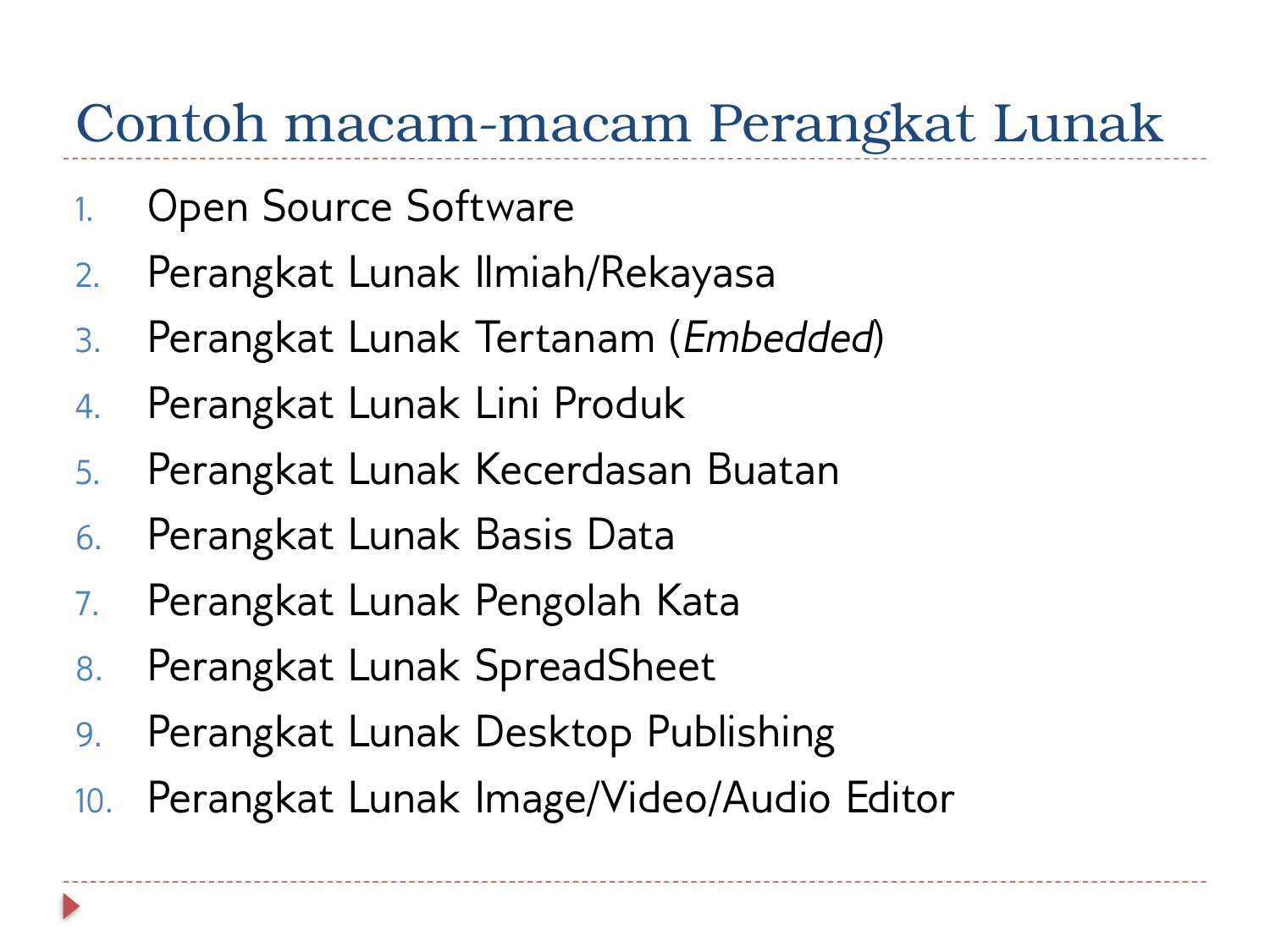

# Contoh macam-macam Perangkat Lunak
Open Source Software
Perangkat Lunak Ilmiah/Rekayasa
Perangkat Lunak Tertanam (Embedded)
Perangkat Lunak Lini Produk
Perangkat Lunak Kecerdasan Buatan
Perangkat Lunak Basis Data
Perangkat Lunak Pengolah Kata
Perangkat Lunak SpreadSheet
Perangkat Lunak Desktop Publishing
Perangkat Lunak Image/Video/Audio Editor